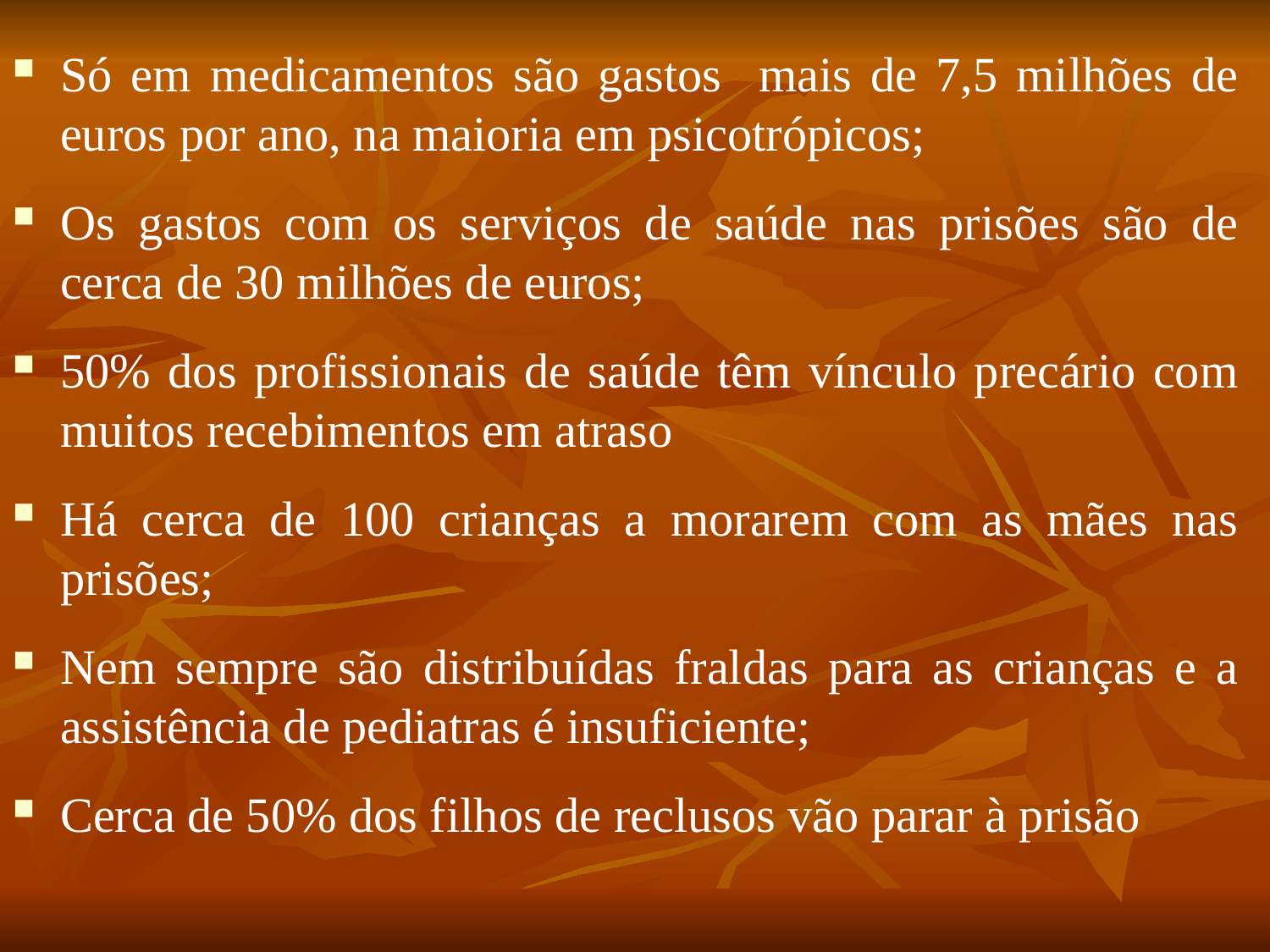

Só em medicamentos são gastos  mais de 7,5 milhões de euros por ano, na maioria em psicotrópicos;
Os gastos com os serviços de saúde nas prisões são de cerca de 30 milhões de euros;
50% dos profissionais de saúde têm vínculo precário com muitos recebimentos em atraso
Há cerca de 100 crianças a morarem com as mães nas prisões;
Nem sempre são distribuídas fraldas para as crianças e a assistência de pediatras é insuficiente;
Cerca de 50% dos filhos de reclusos vão parar à prisão